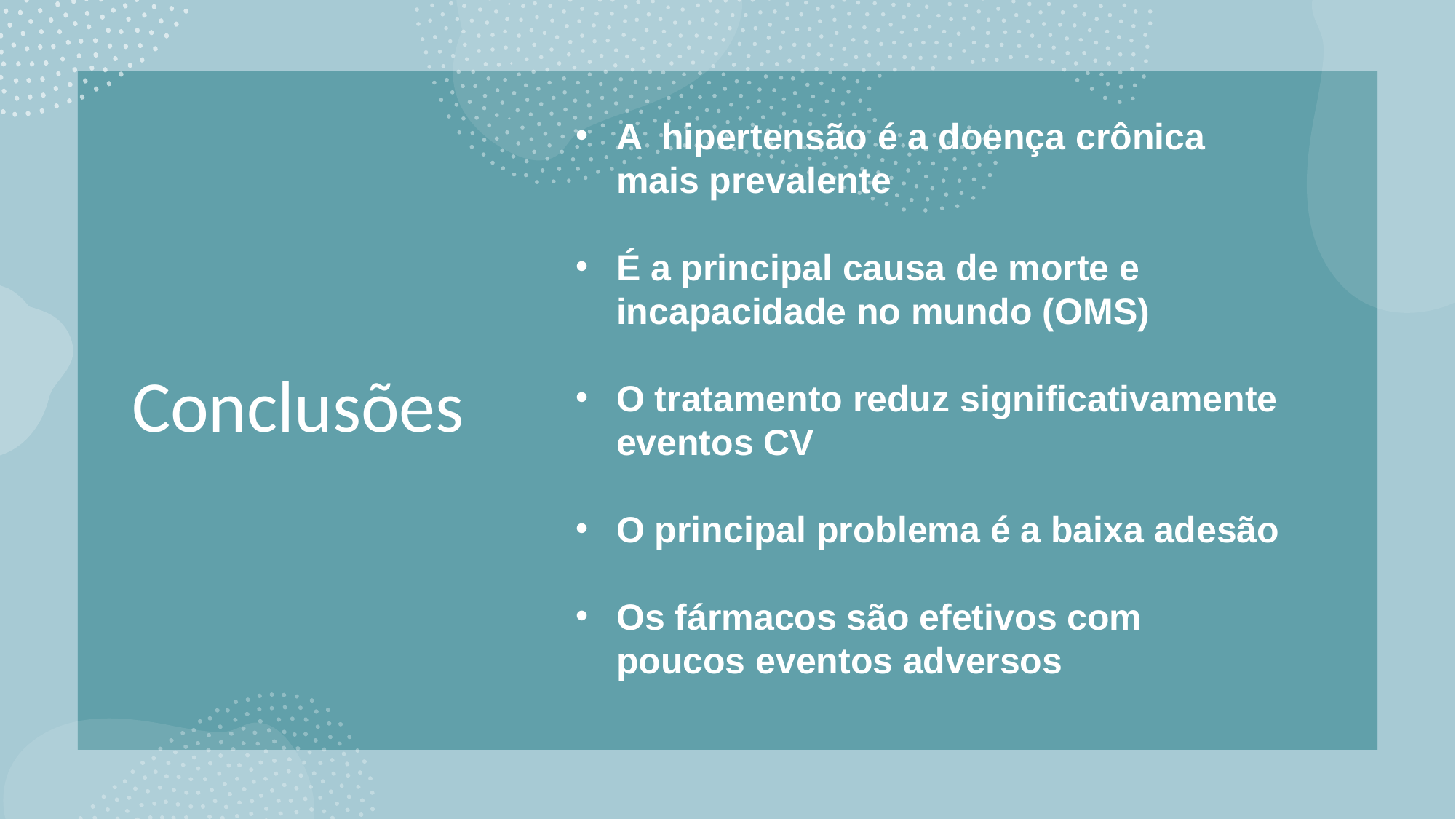

# Conclusões
A  hipertensão é a doença crônica mais prevalente

É a principal causa de morte e incapacidade no mundo (OMS)

O tratamento reduz significativamente eventos CV

O principal problema é a baixa adesão

Os fármacos são efetivos com poucos eventos adversos